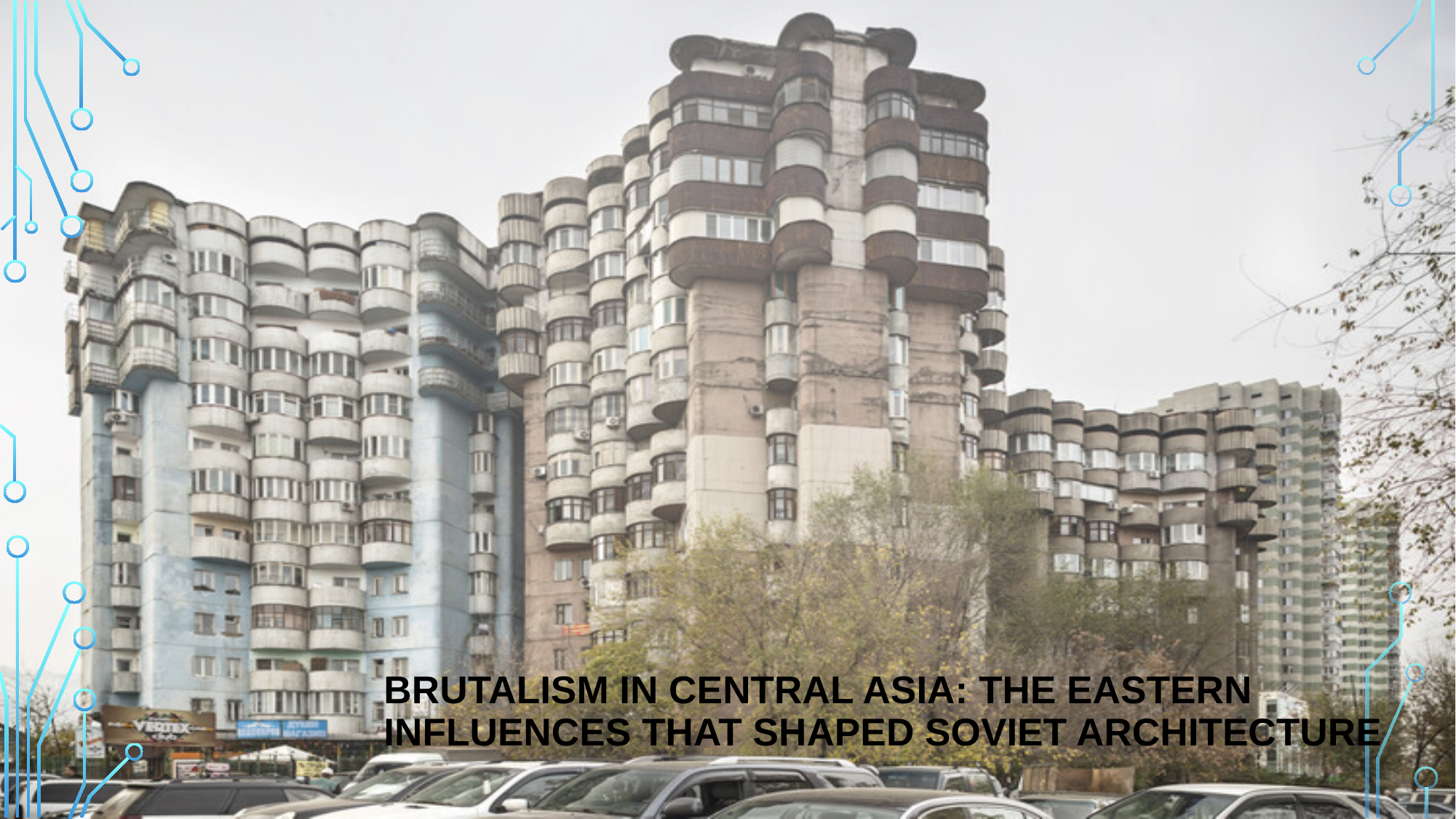

# Brutalism in Central Asia: The Eastern Influences that Shaped Soviet Architecture